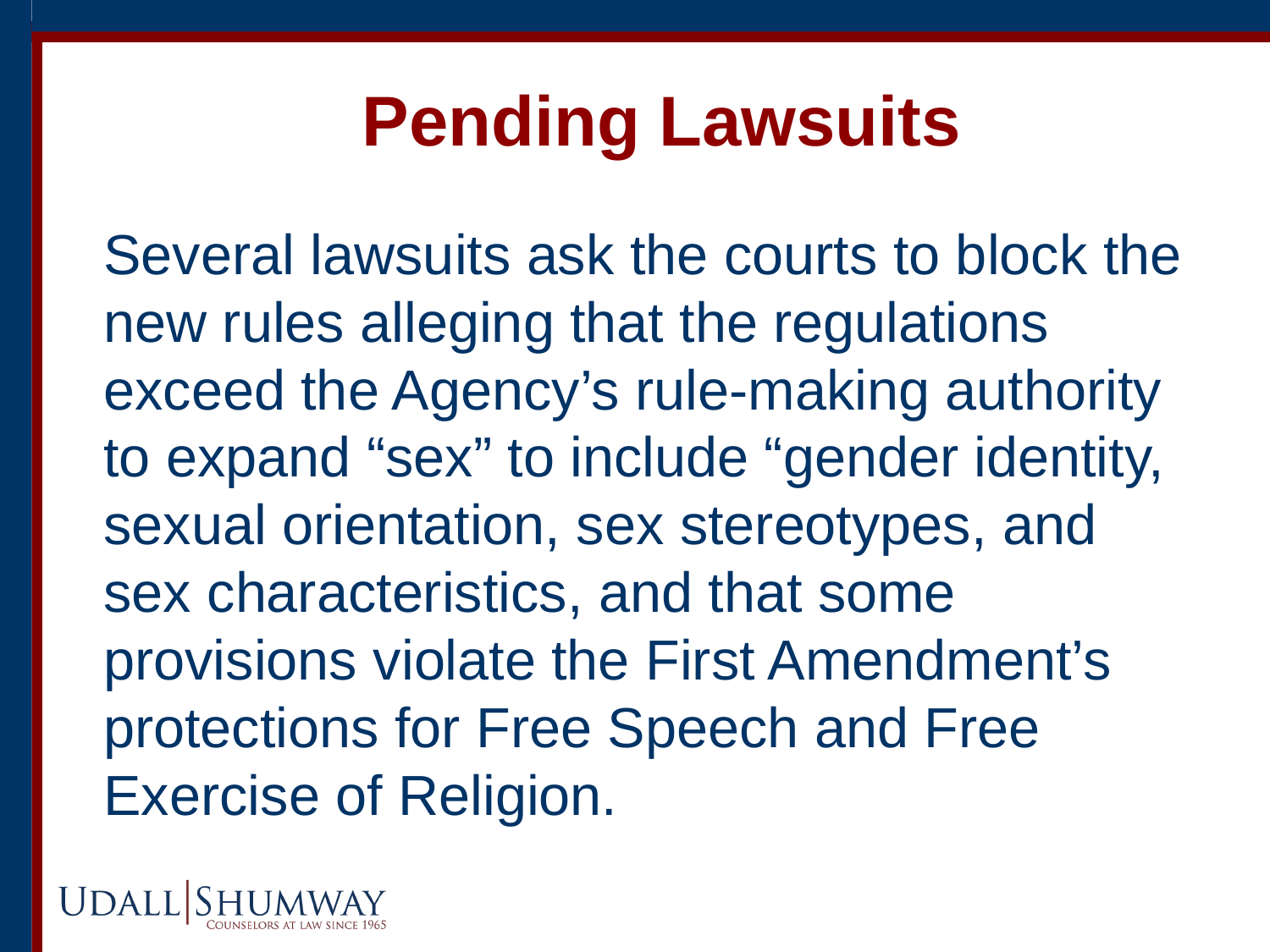

Pending Lawsuits
Several lawsuits ask the courts to block the new rules alleging that the regulations exceed the Agency’s rule-making authority to expand “sex” to include “gender identity, sexual orientation, sex stereotypes, and sex characteristics, and that some provisions violate the First Amendment’s protections for Free Speech and Free Exercise of Religion.